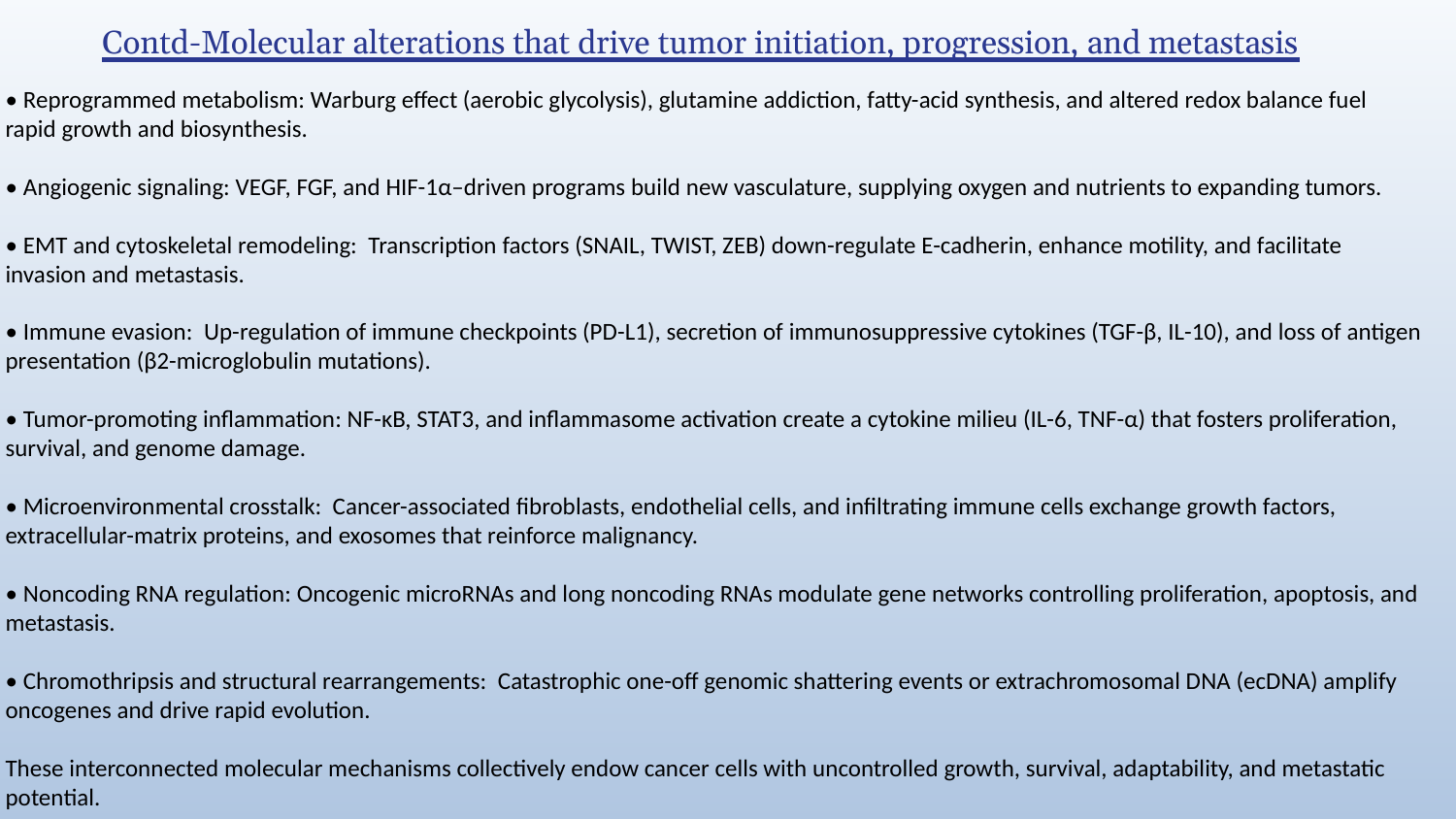

# Contd-Molecular alterations that drive tumor initiation, progression, and metastasis
• Reprogrammed metabolism: Warburg effect (aerobic glycolysis), glutamine addiction, fatty-acid synthesis, and altered redox balance fuel rapid growth and biosynthesis.

• Angiogenic signaling: VEGF, FGF, and HIF-1α–driven programs build new vasculature, supplying oxygen and nutrients to expanding tumors.

• EMT and cytoskeletal remodeling:  Transcription factors (SNAIL, TWIST, ZEB) down-regulate E-cadherin, enhance motility, and facilitate invasion and metastasis.

• Immune evasion:  Up-regulation of immune checkpoints (PD-L1), secretion of immunosuppressive cytokines (TGF-β, IL-10), and loss of antigen presentation (β2-microglobulin mutations).

• Tumor-promoting inflammation: NF-κB, STAT3, and inflammasome activation create a cytokine milieu (IL-6, TNF-α) that fosters proliferation, survival, and genome damage.

• Microenvironmental crosstalk:  Cancer-associated fibroblasts, endothelial cells, and infiltrating immune cells exchange growth factors, extracellular-matrix proteins, and exosomes that reinforce malignancy.

• Noncoding RNA regulation: Oncogenic microRNAs and long noncoding RNAs modulate gene networks controlling proliferation, apoptosis, and metastasis.

• Chromothripsis and structural rearrangements:  Catastrophic one-off genomic shattering events or extrachromosomal DNA (ecDNA) amplify oncogenes and drive rapid evolution.

These interconnected molecular mechanisms collectively endow cancer cells with uncontrolled growth, survival, adaptability, and metastatic potential.